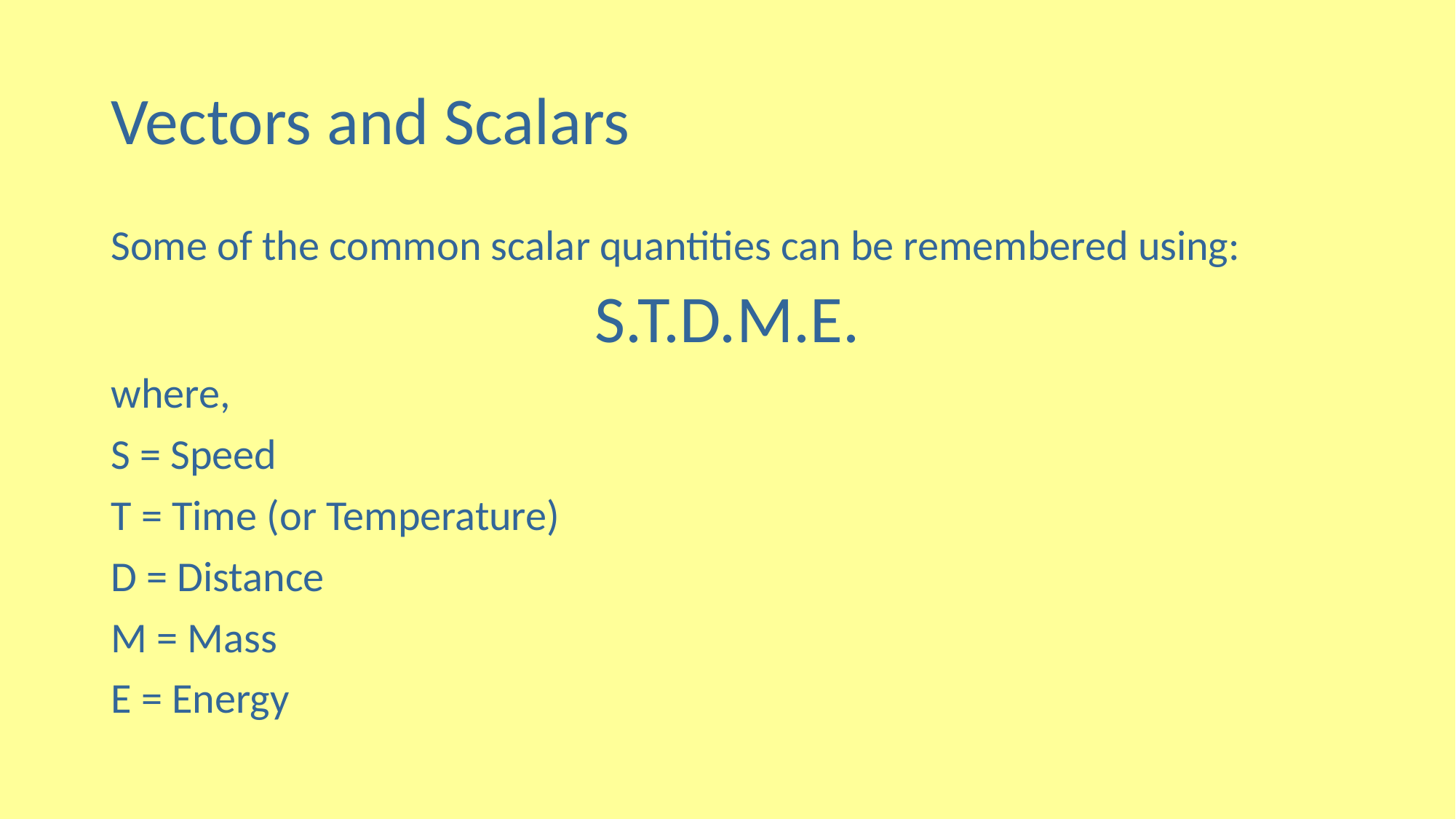

# Vectors and Scalars
Some of the common scalar quantities can be remembered using:
S.T.D.M.E.
where,
S = Speed
T = Time (or Temperature)
D = Distance
M = Mass
E = Energy